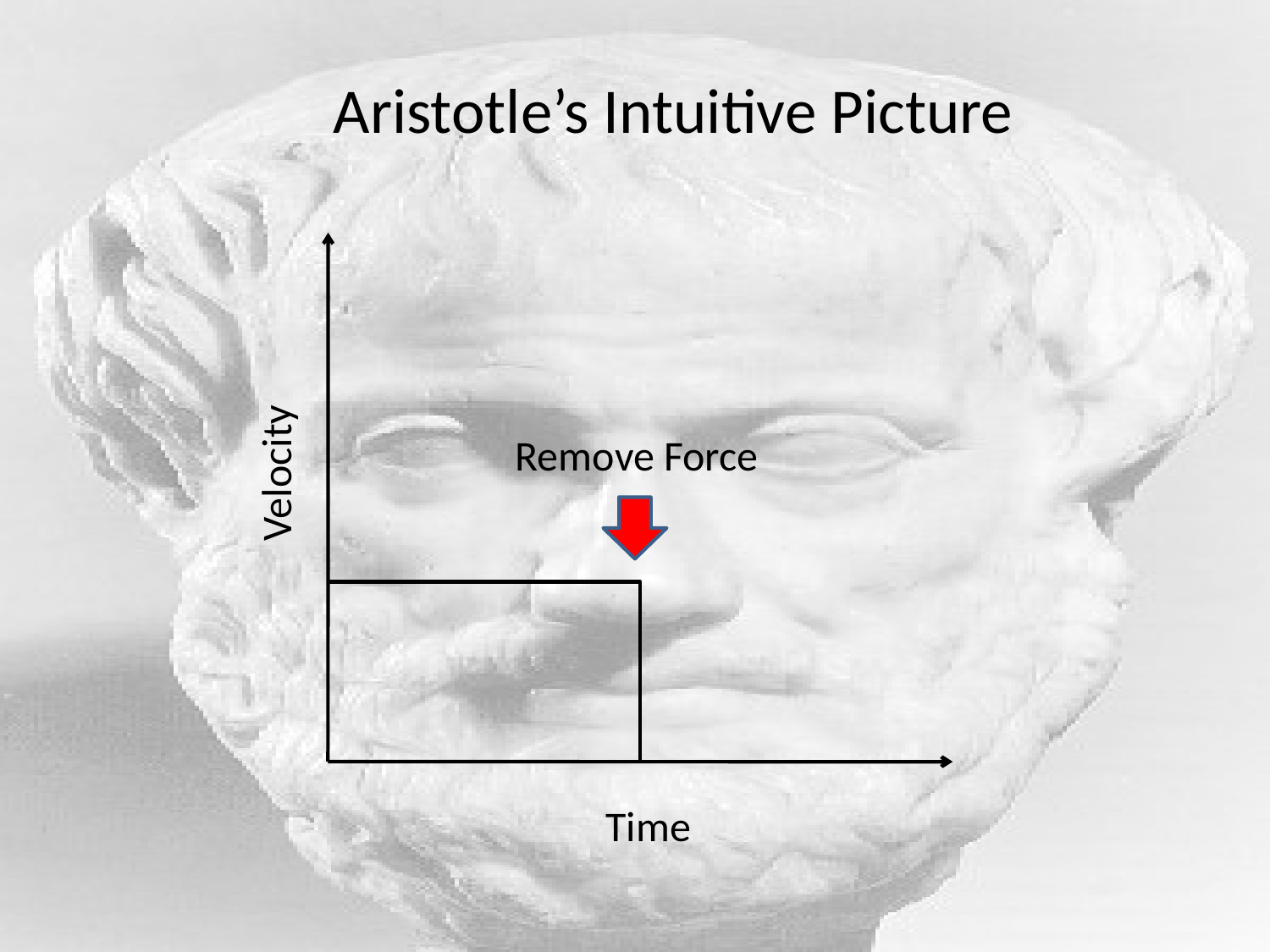

Aristotle’s Intuitive Picture
Remove Force
Velocity

Time